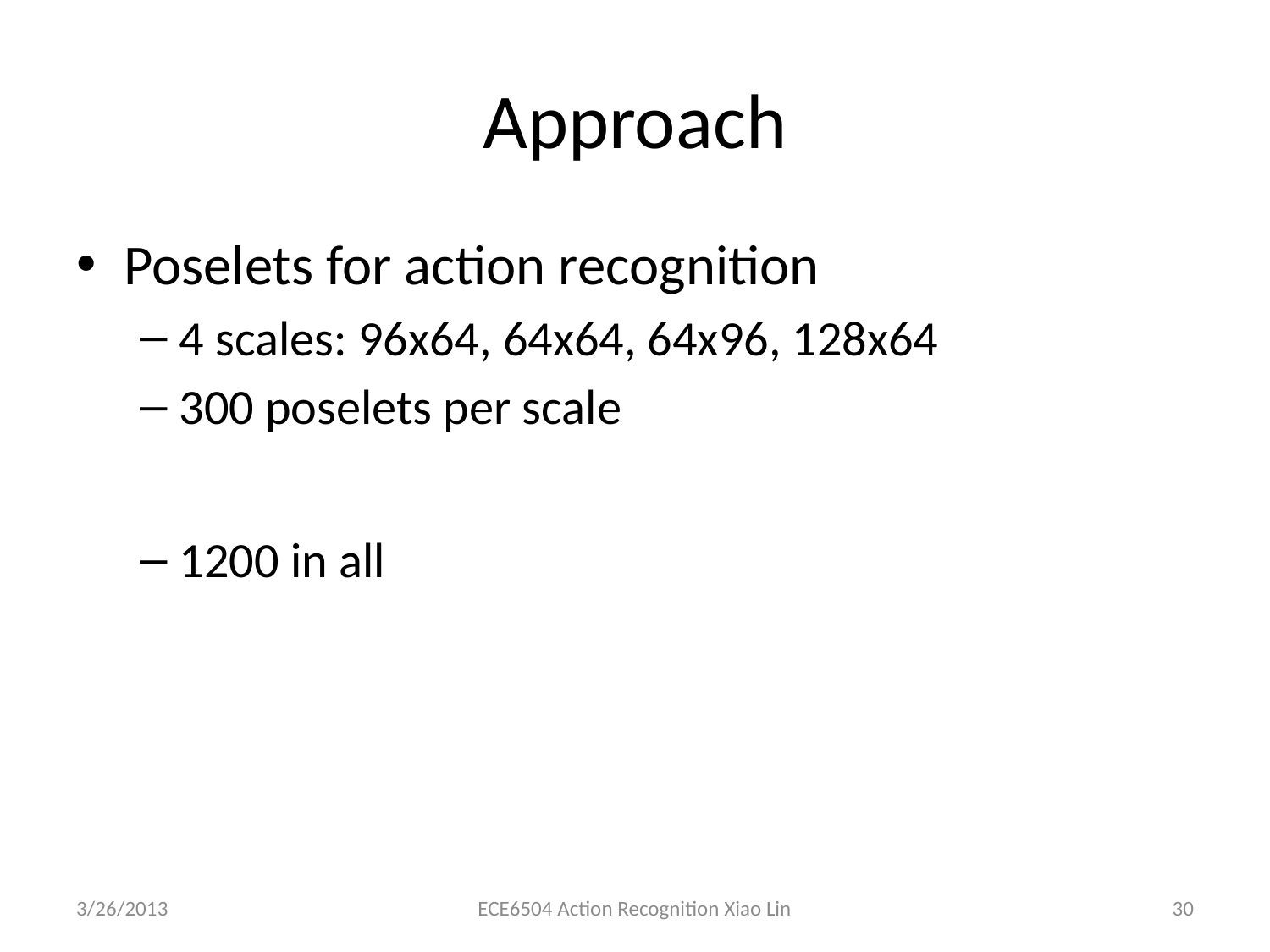

# Approach
Poselets for action recognition
4 scales: 96x64, 64x64, 64x96, 128x64
300 poselets per scale

1200 in all

3/26/2013
ECE6504 Action Recognition Xiao Lin
30